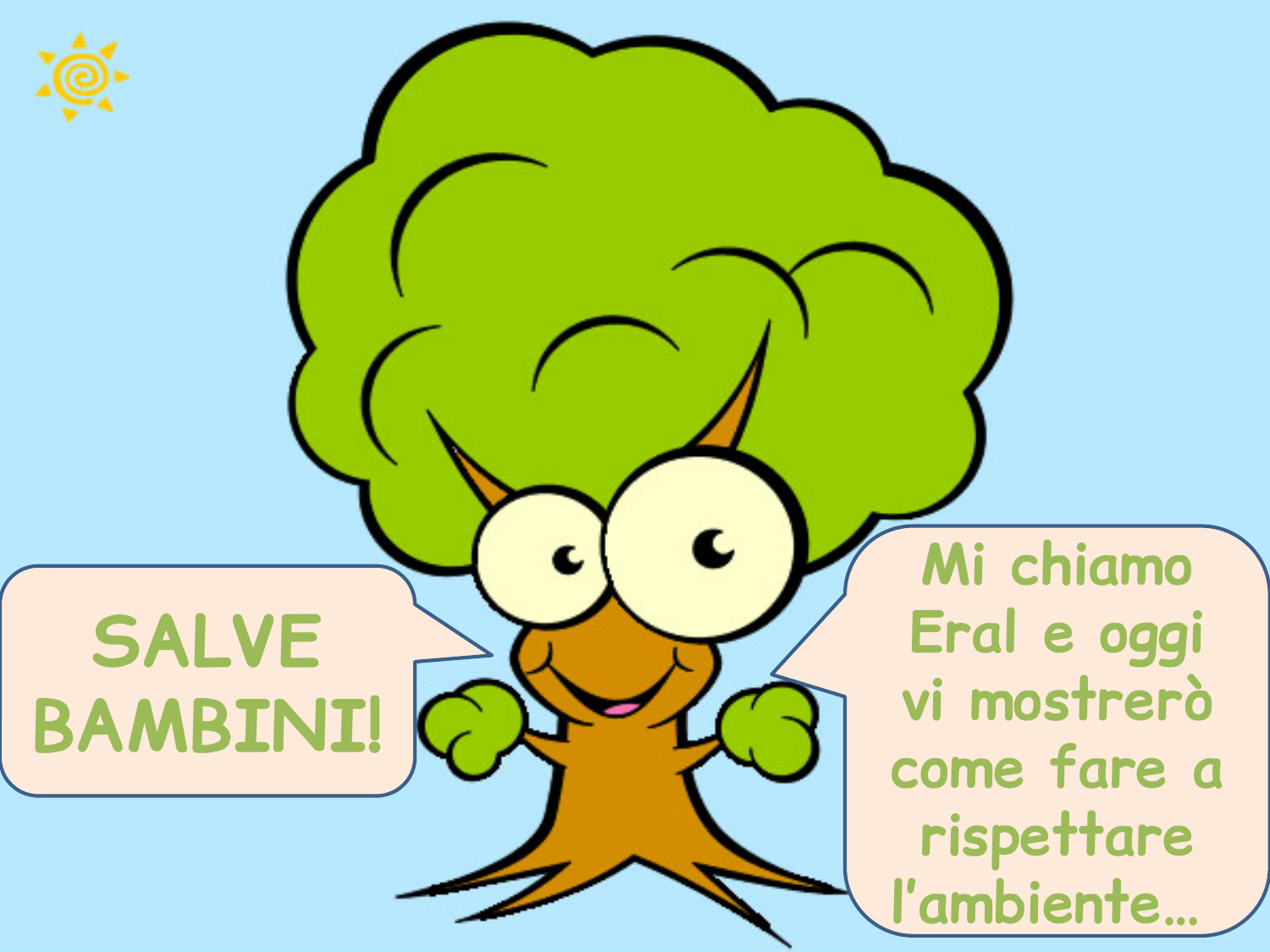

Mi chiamo Eral e oggi vi mostrerò come fare a rispettare l’ambiente…
SALVE BAMBINI!